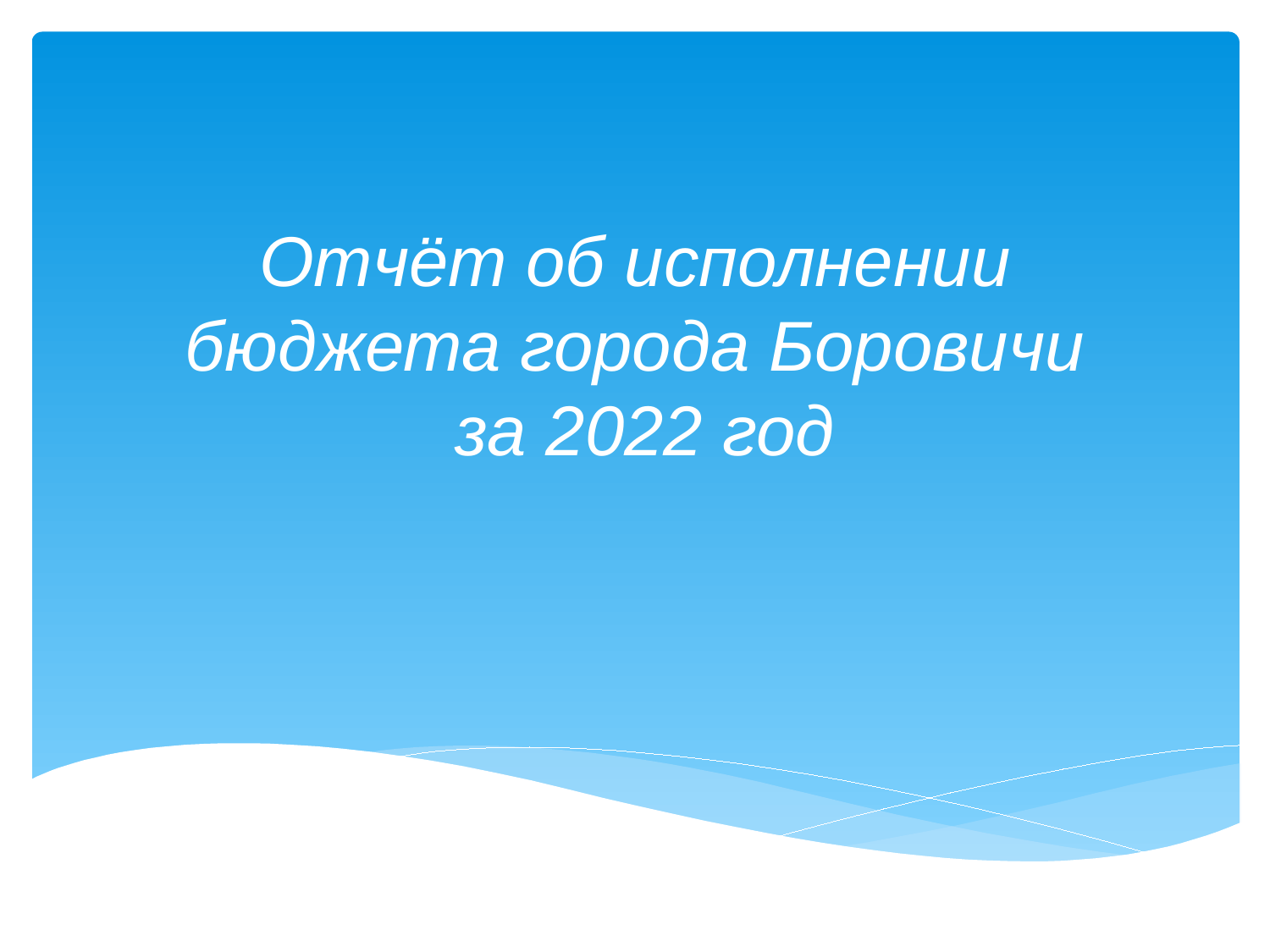

# Отчёт об исполнении бюджета города Боровичи за 2022 год